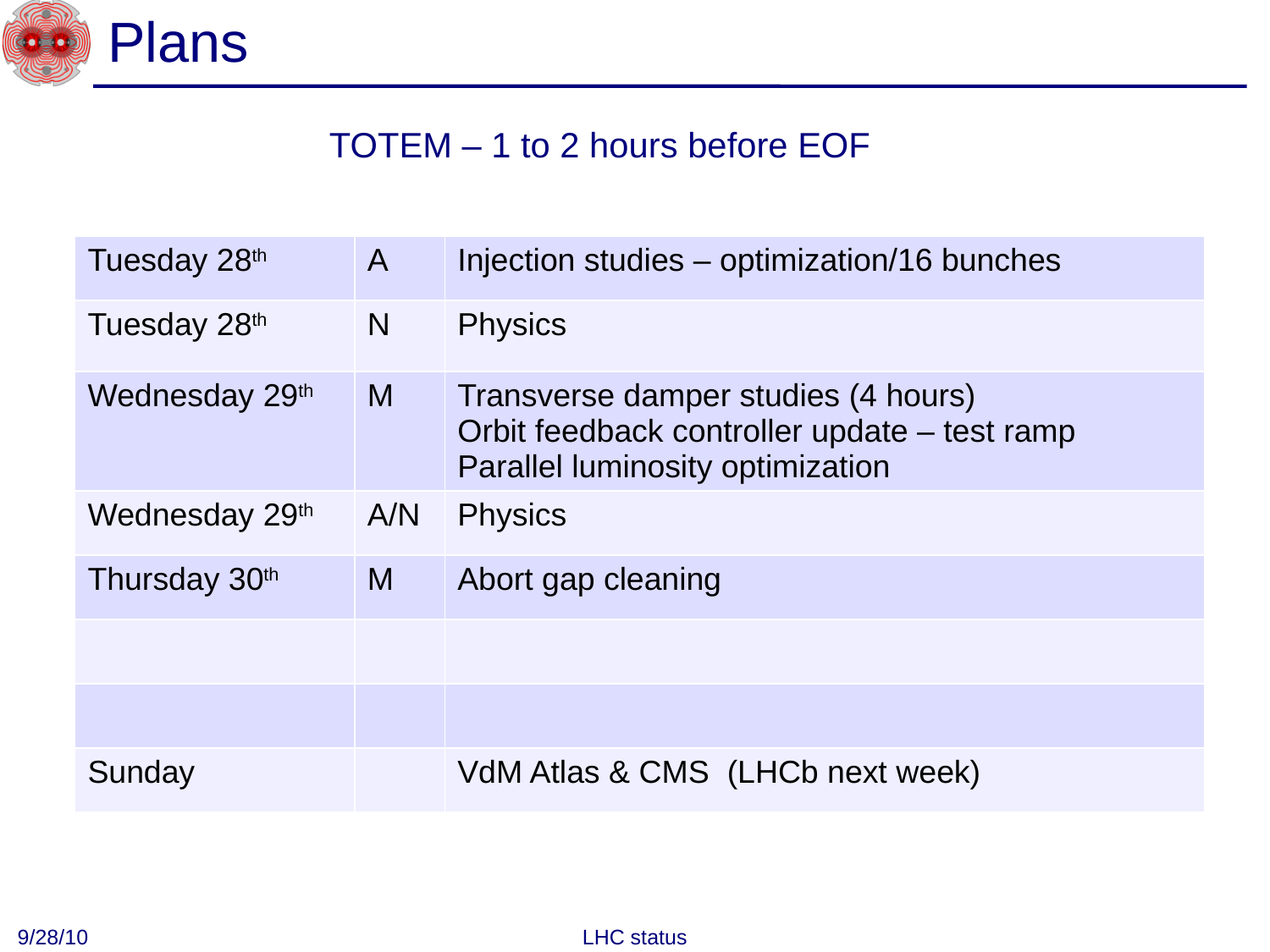

# Plans
TOTEM – 1 to 2 hours before EOF
| Tuesday 28th | A | Injection studies – optimization/16 bunches |
| --- | --- | --- |
| Tuesday 28th | N | Physics |
| Wednesday 29th | M | Transverse damper studies (4 hours) Orbit feedback controller update – test ramp Parallel luminosity optimization |
| Wednesday 29th | A/N | Physics |
| Thursday 30th | M | Abort gap cleaning |
|  |  |  |
|  |  |  |
| Sunday |  | VdM Atlas & CMS (LHCb next week) |
9/28/10
LHC status